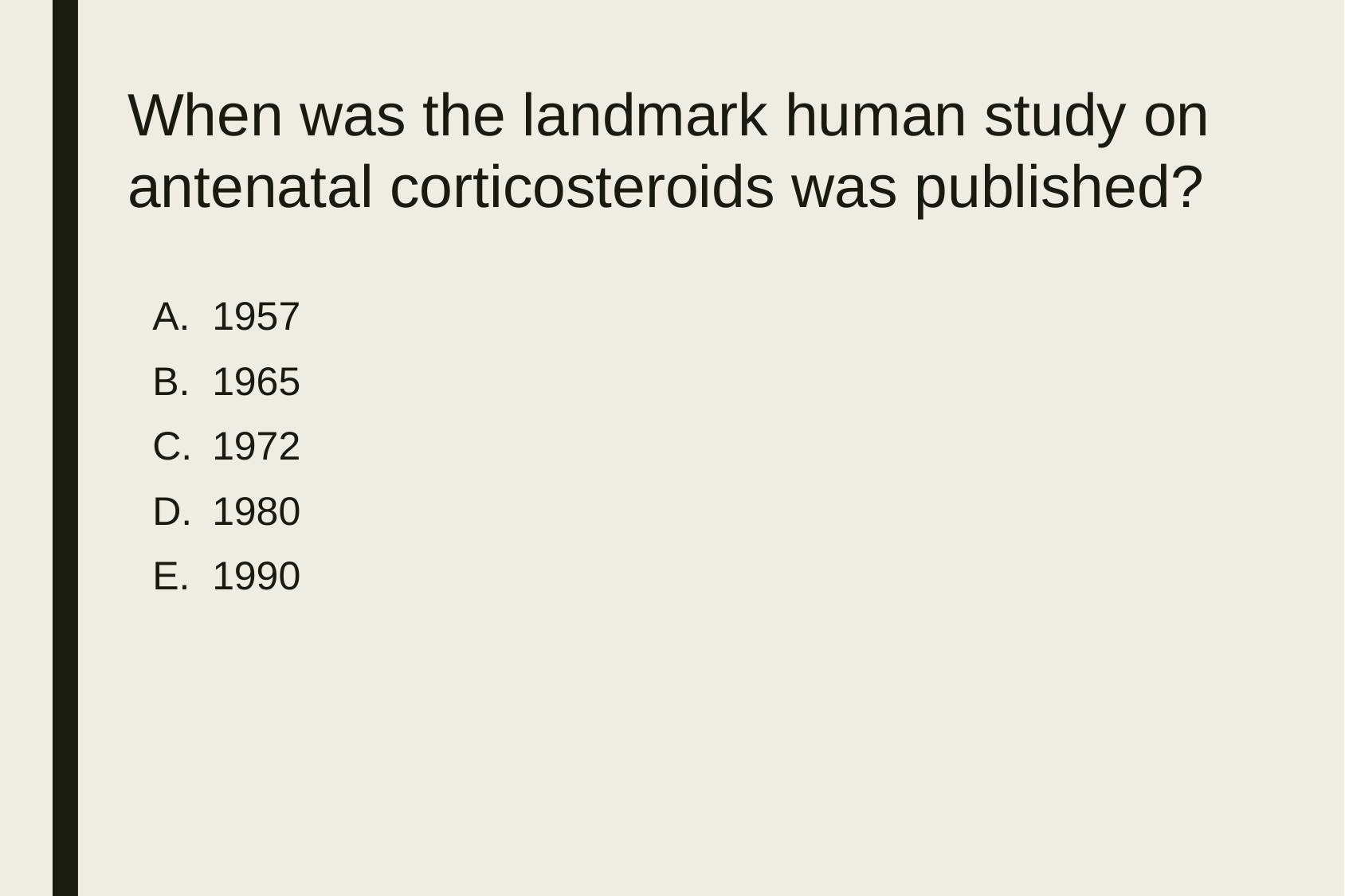

# When was the landmark human study on antenatal corticosteroids was published?
1957
1965
1972
1980
1990